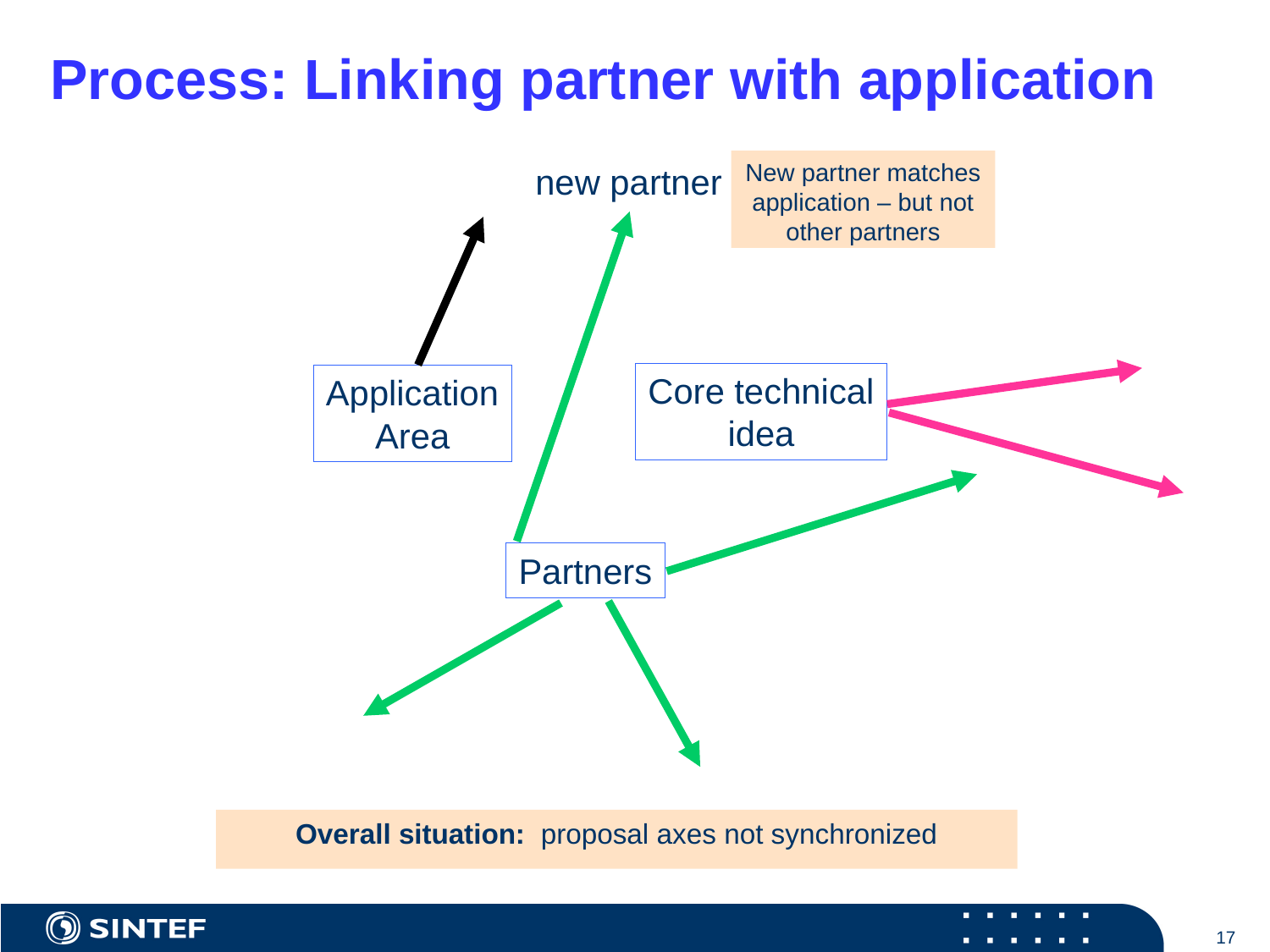

# Process: Linking partner with application
New partner matches application – but not other partners
new partner

Application
Area
Core technical
idea

Partners

Overall situation:  proposal axes not synchronized
17